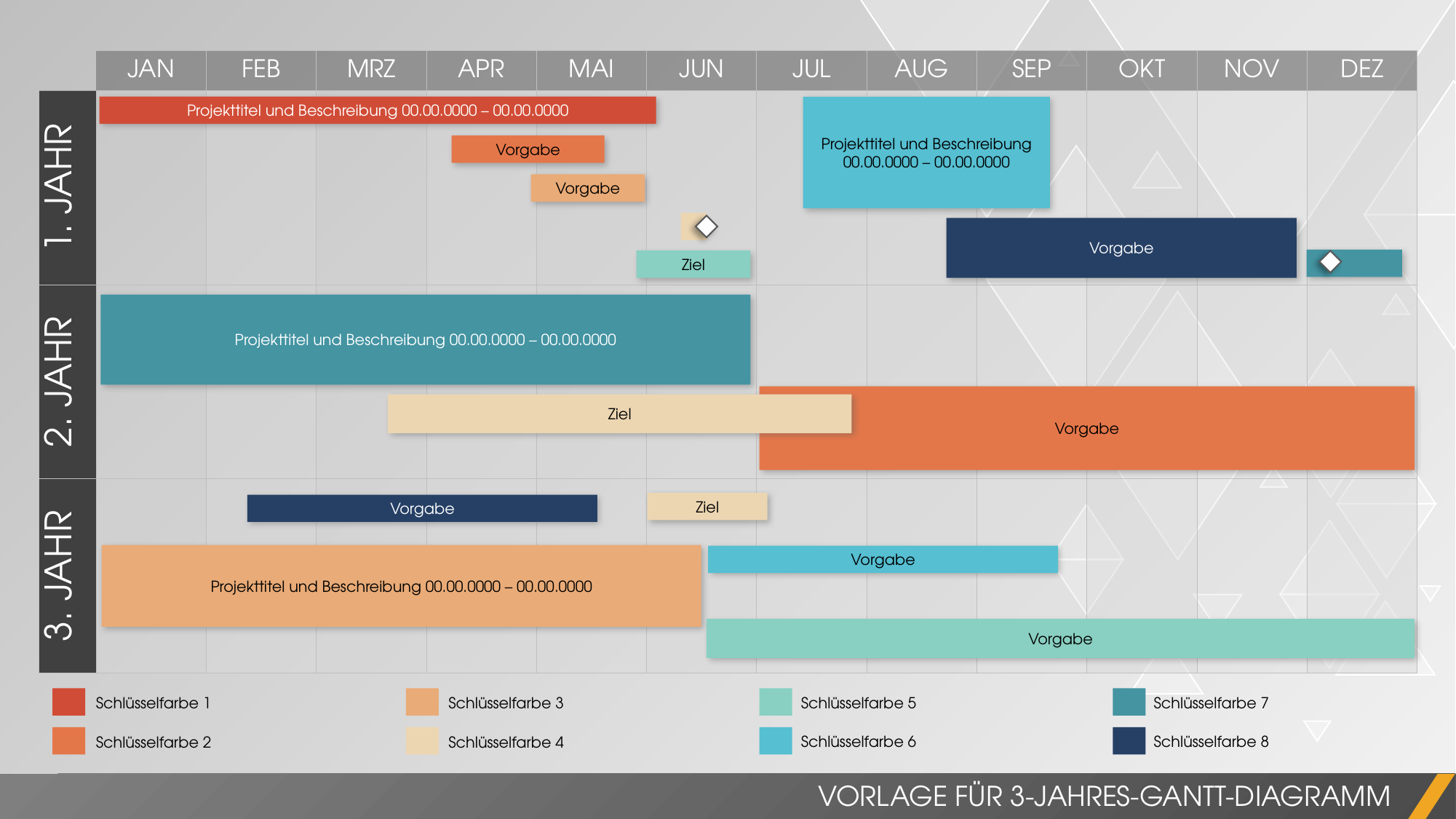

|  | JAN | FEB | MRZ | APR | MAI | JUN | JUL | AUG | SEP | OKT | NOV | DEZ |
| --- | --- | --- | --- | --- | --- | --- | --- | --- | --- | --- | --- | --- |
| 1. JAHR |  |  |  |  |  |  |  |  |  |  |  |  |
| 2. JAHR |  |  |  |  |  |  |  |  |  |  |  |  |
| 3. JAHR |  |  |  |  |  |  |  |  |  |  |  |  |
Projekttitel und Beschreibung 00.00.0000 – 00.00.0000
Projekttitel und Beschreibung 00.00.0000 – 00.00.0000
Vorgabe
Vorgabe

Vorgabe

Ziel

Projekttitel und Beschreibung 00.00.0000 – 00.00.0000
Vorgabe
Ziel
Ziel
Vorgabe
Projekttitel und Beschreibung 00.00.0000 – 00.00.0000
Vorgabe
Vorgabe
Schlüsselfarbe 7
Schlüsselfarbe 5
Schlüsselfarbe 3

Schlüsselfarbe 1

Schlüsselfarbe 8
Schlüsselfarbe 6
Schlüsselfarbe 4

Schlüsselfarbe 2

VORLAGE FÜR 3-JAHRES-GANTT-DIAGRAMM